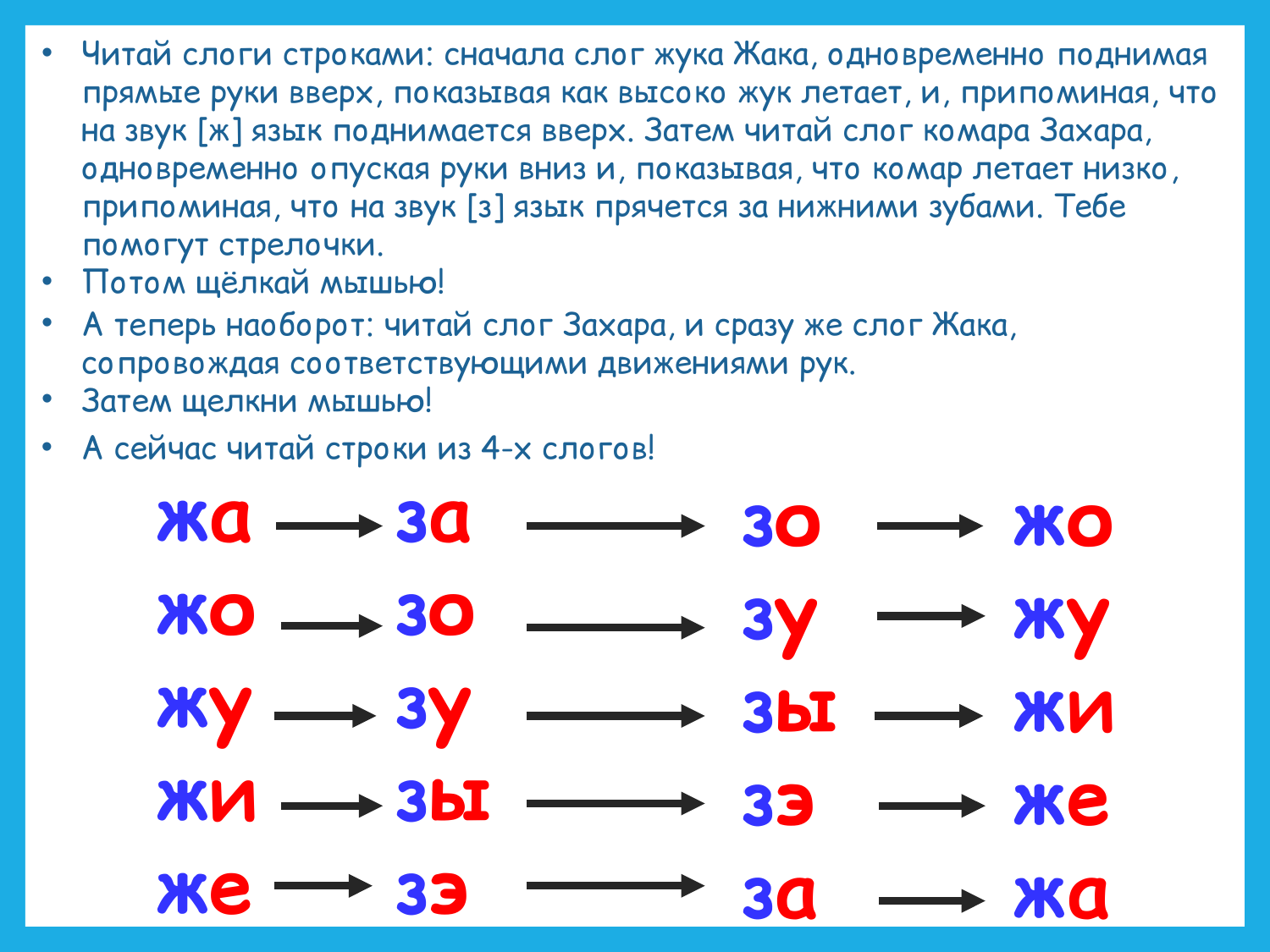

Читай слоги строками: сначала слог жука Жака, одновременно поднимая прямые руки вверх, показывая как высоко жук летает, и, припоминая, что на звук [ж] язык поднимается вверх. Затем читай слог комара Захара, одновременно опуская руки вниз и, показывая, что комар летает низко, припоминая, что на звук [з] язык прячется за нижними зубами. Тебе помогут стрелочки.
Потом щёлкай мышью!
А теперь наоборот: читай слог Захара, и сразу же слог Жака, сопровождая соответствующими движениями рук.
Затем щелкни мышью!
А сейчас читай строки из 4-х слогов!
жа
жо
жу
жи
же
за
зо
зу
зы
зэ
зо
зу
зы
зэ
за
жо
жу
жи
же
жа